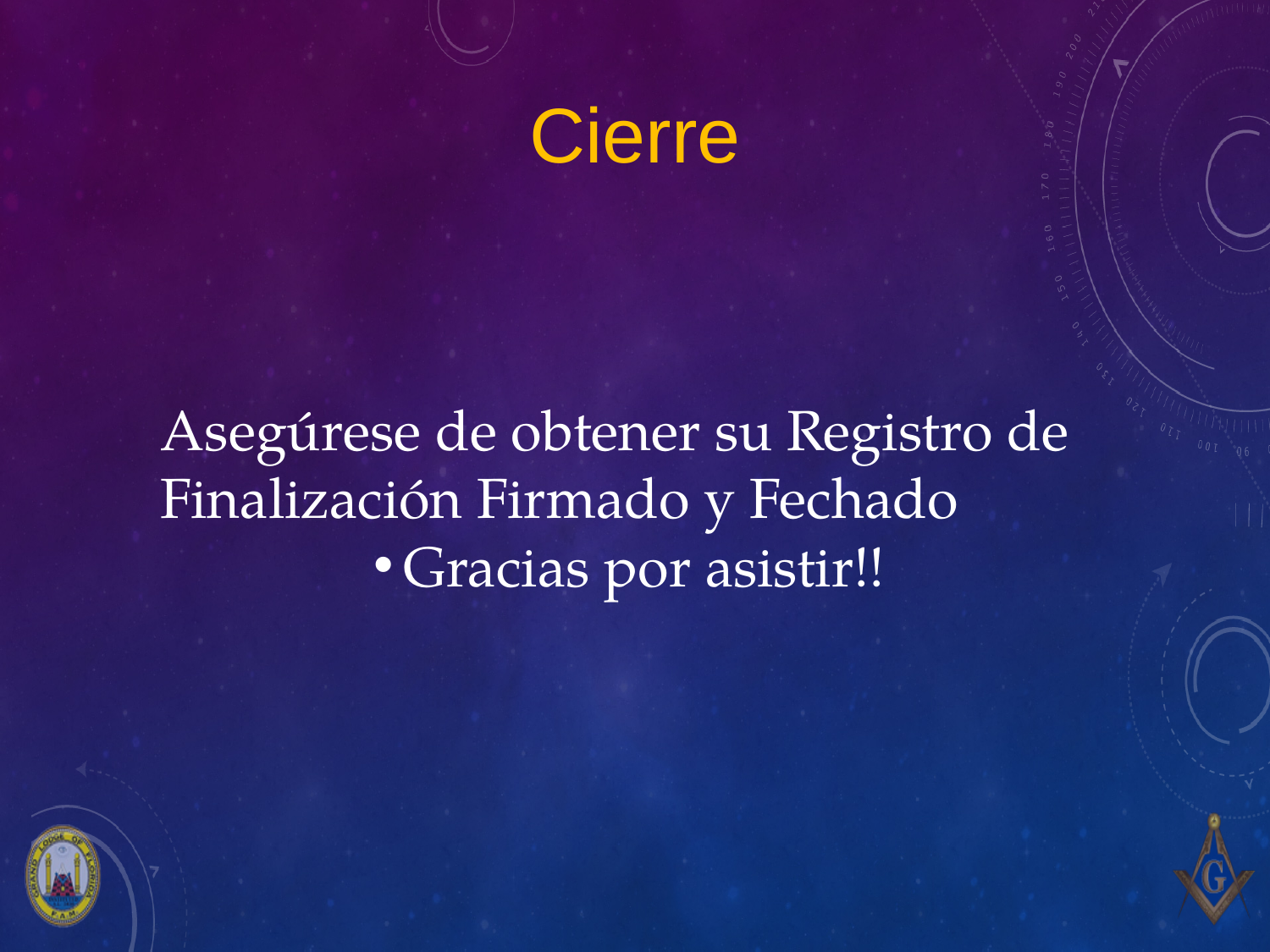

# Cierre

Asegúrese de obtener su Registro de Finalización Firmado y Fechado
Gracias por asistir!!